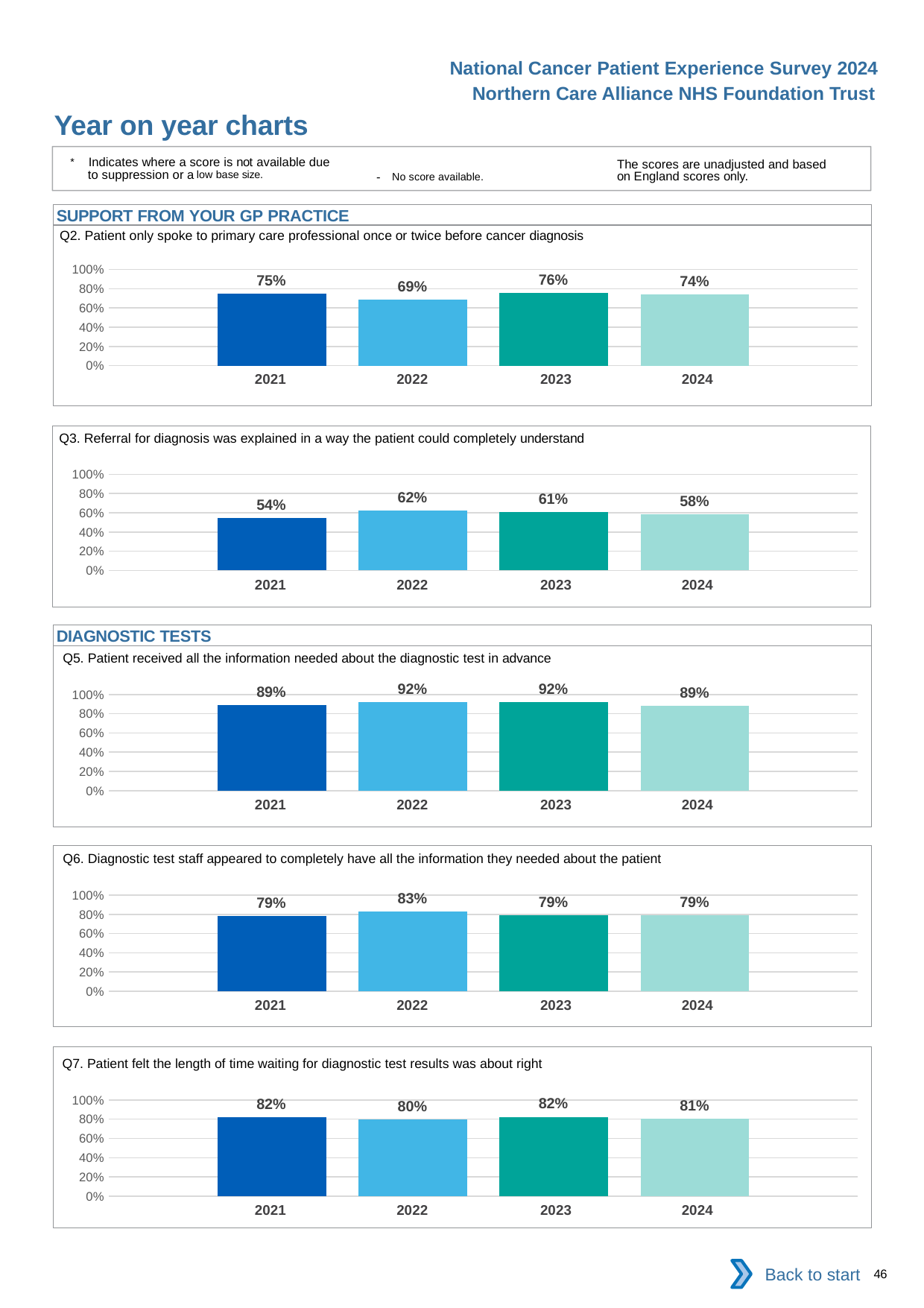

National Cancer Patient Experience Survey 2024
Northern Care Alliance NHS Foundation Trust
Year on year charts

*  Indicates where a score is not available due to suppression or a low base size.
The scores are unadjusted and based on England scores only.
- No score available.
SUPPORT FROM YOUR GP PRACTICE
Q2. Patient only spoke to primary care professional once or twice before cancer diagnosis

### Chart

| Category | 2021 | 2022 | 2023 | 2024 |
|---|---|---|---|---|
| Category 1 | 0.7512953 | 0.6858639 | 0.7555556 | 0.7386364 |
| 2021 | 2022 | 2023 | 2024 |
| --- | --- | --- | --- |
Q3. Referral for diagnosis was explained in a way the patient could completely understand

### Chart

| Category | 2021 | 2022 | 2023 | 2024 |
|---|---|---|---|---|
| Category 1 | 0.5421245 | 0.6216216 | 0.6118881 | 0.5833333 |
| 2021 | 2022 | 2023 | 2024 |
| --- | --- | --- | --- |
DIAGNOSTIC TESTS
Q5. Patient received all the information needed about the diagnostic test in advance

### Chart

| Category | 2021 | 2022 | 2023 | 2024 |
|---|---|---|---|---|
| Category 1 | 0.8909091 | 0.9214502 | 0.9184783 | 0.8853503 |
| 2021 | 2022 | 2023 | 2024 |
| --- | --- | --- | --- |
Q6. Diagnostic test staff appeared to completely have all the information they needed about the patient

### Chart

| Category | 2021 | 2022 | 2023 | 2024 |
|---|---|---|---|---|
| Category 1 | 0.7855153 | 0.8271955 | 0.7885117 | 0.7921687 |
| 2021 | 2022 | 2023 | 2024 |
| --- | --- | --- | --- |
Q7. Patient felt the length of time waiting for diagnostic test results was about right

### Chart

| Category | 2021 | 2022 | 2023 | 2024 |
|---|---|---|---|---|
| Category 1 | 0.8227147 | 0.8005698 | 0.8242894 | 0.8081395 |
| 2021 | 2022 | 2023 | 2024 |
| --- | --- | --- | --- |
Back to start

46